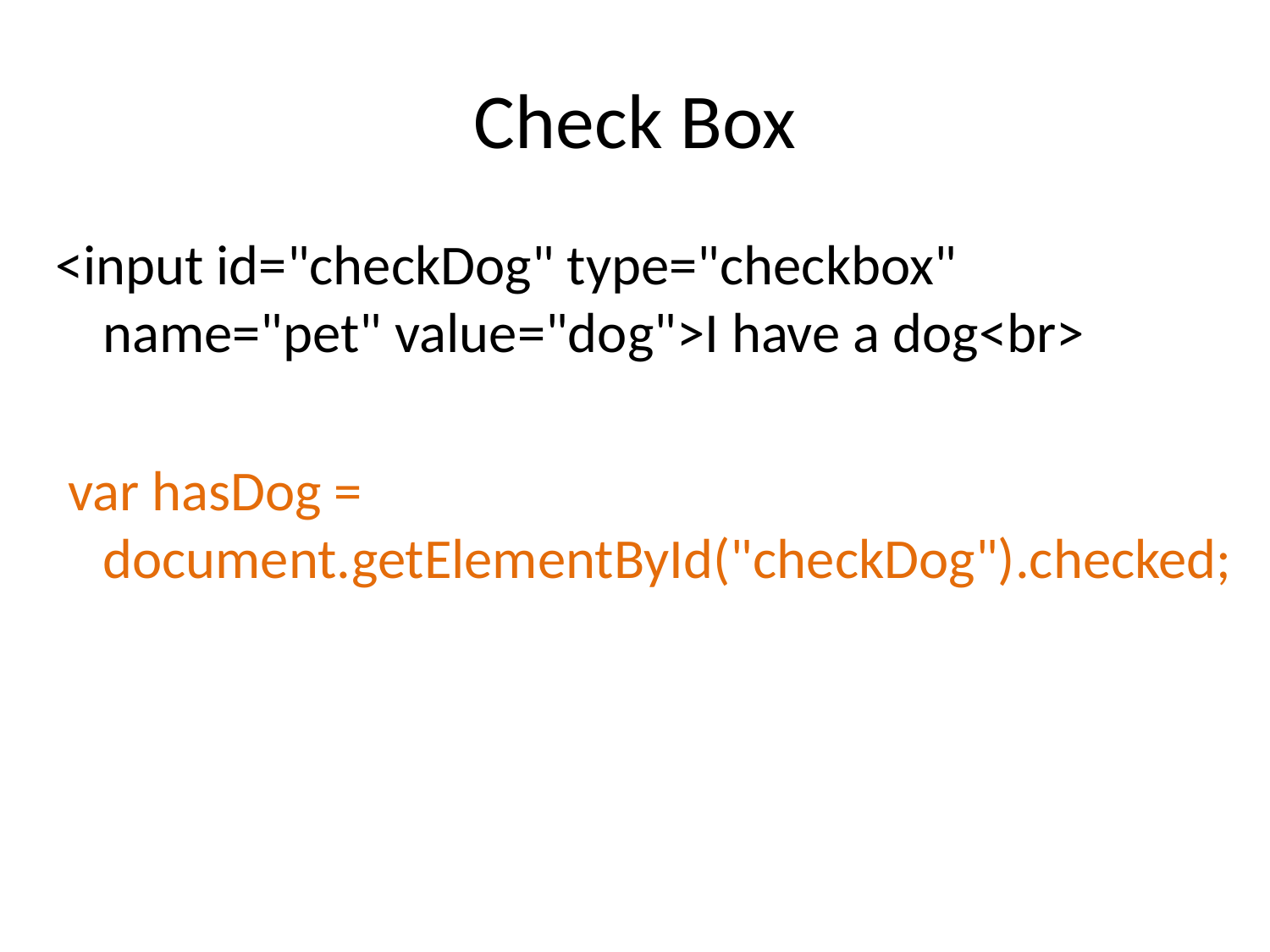

# Check Box
<input id="checkDog" type="checkbox" name="pet" value="dog">I have a dog<br>

 var hasDog = document.getElementById("checkDog").checked;